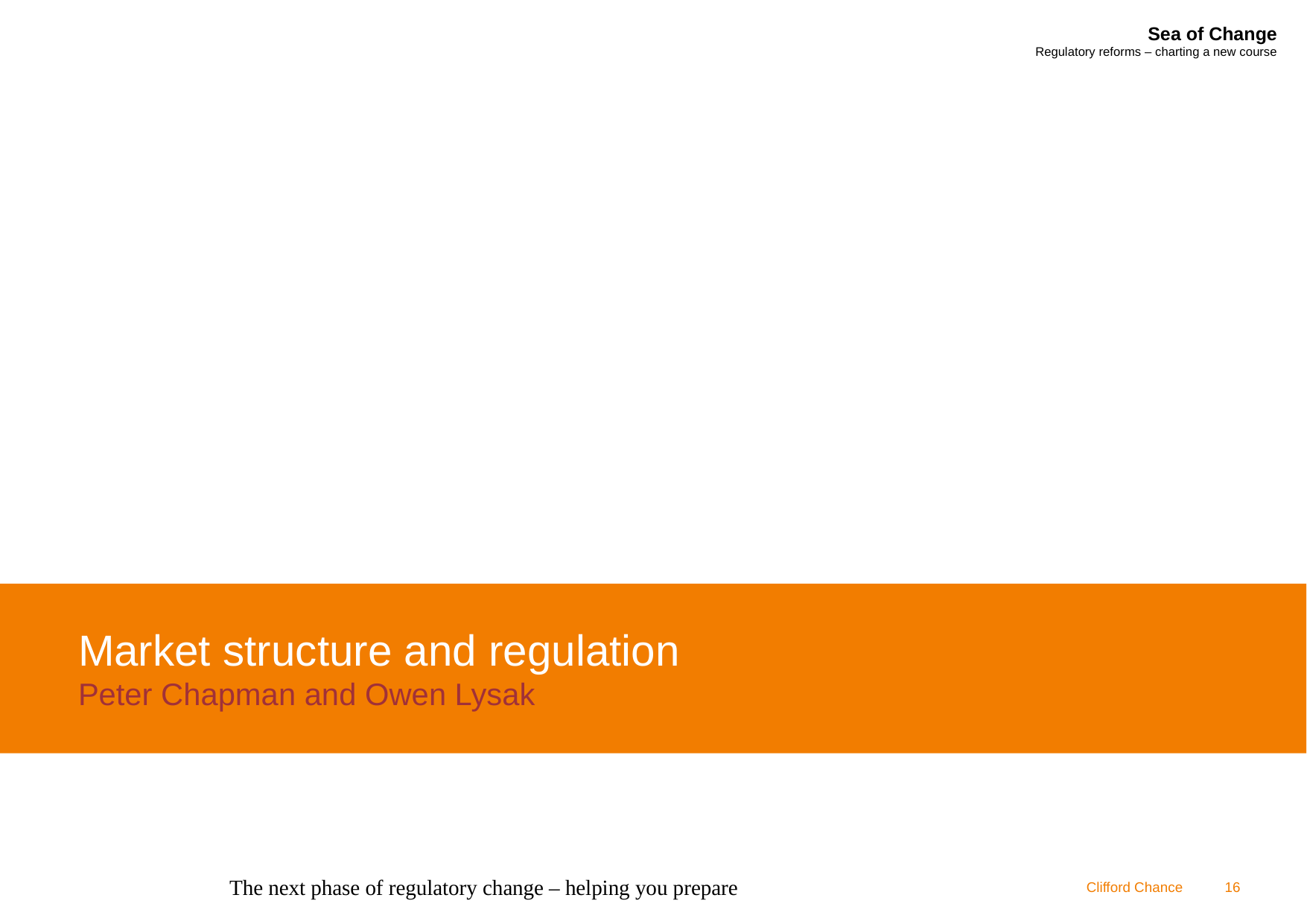

# Market structure and regulation Peter Chapman and Owen Lysak
The next phase of regulatory change – helping you prepare
16